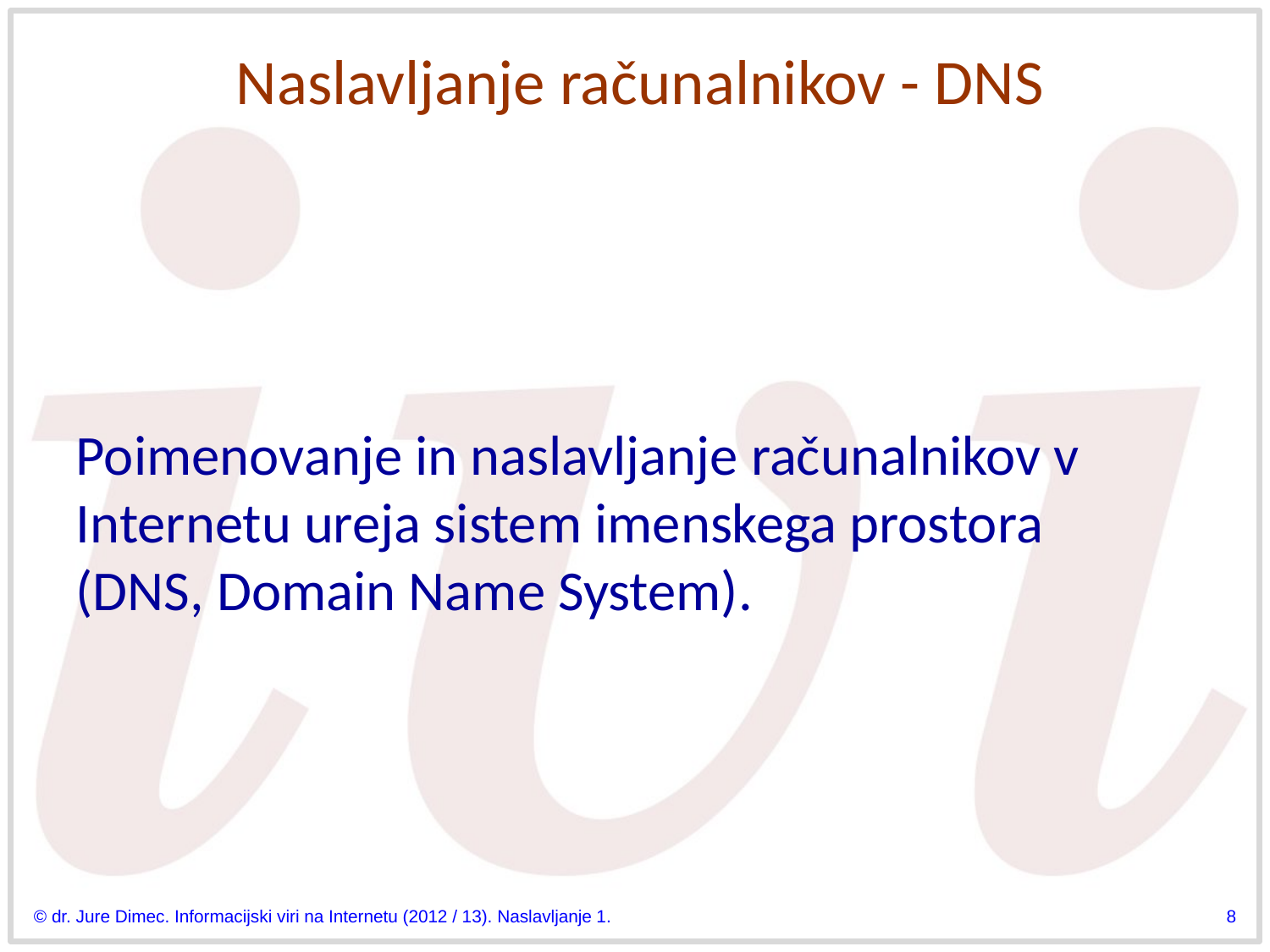

# Naslavljanje računalnikov - DNS
Poimenovanje in naslavljanje računalnikov v Internetu ureja sistem imenskega prostora (DNS, Domain Name System).
© dr. Jure Dimec. Informacijski viri na Internetu (2012 / 13). Naslavljanje 1.
8